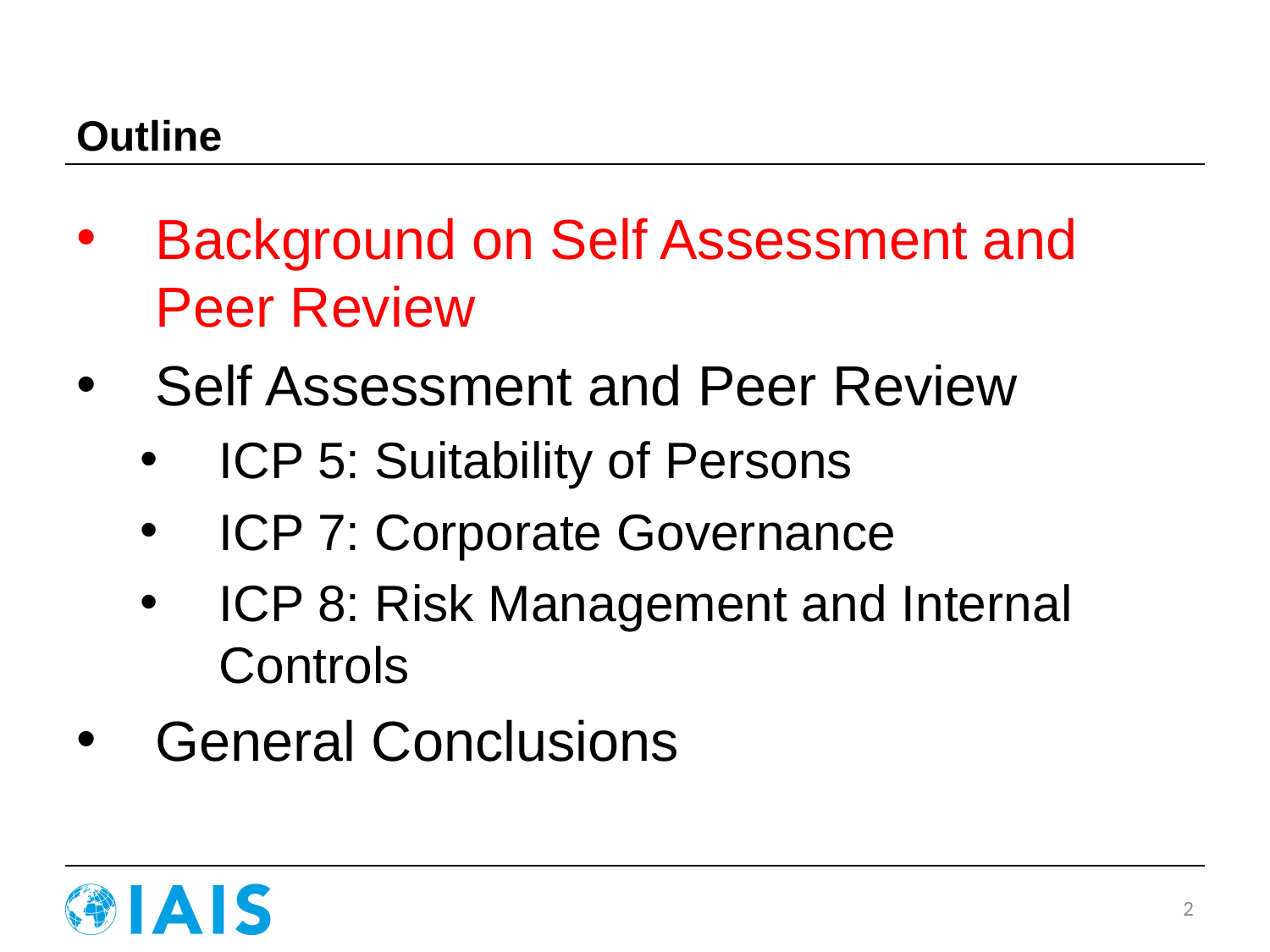

# Outline
Background on Self Assessment and Peer Review
Self Assessment and Peer Review
ICP 5: Suitability of Persons
ICP 7: Corporate Governance
ICP 8: Risk Management and Internal Controls
General Conclusions

2